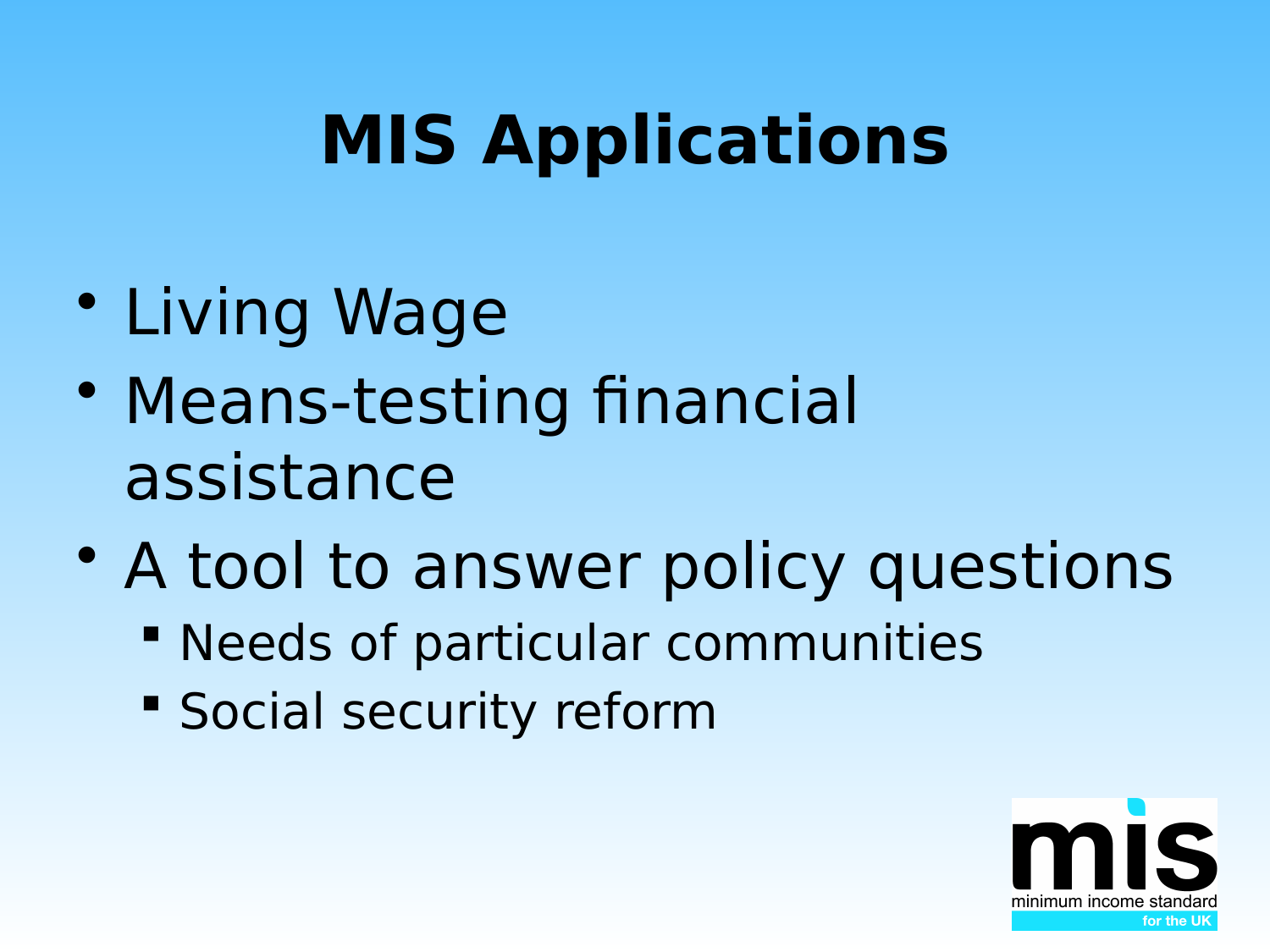

# MIS Applications
Living Wage
Means-testing financial assistance
A tool to answer policy questions
Needs of particular communities
Social security reform